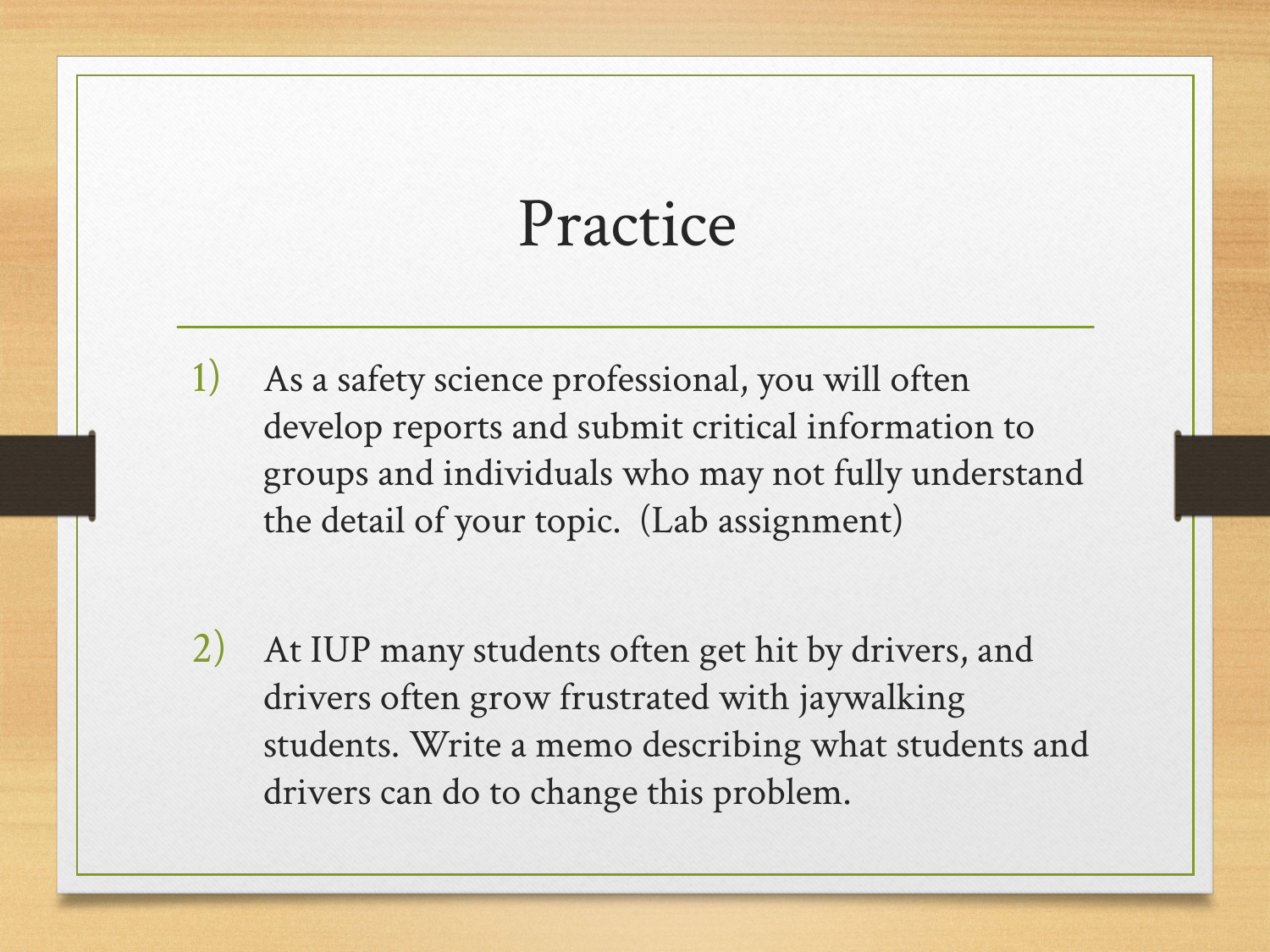

# Practice
As a safety science professional, you will often develop reports and submit critical information to groups and individuals who may not fully understand the detail of your topic.  (Lab assignment)

At IUP many students often get hit by drivers, and drivers often grow frustrated with jaywalking students. Write a memo describing what students and drivers can do to change this problem.